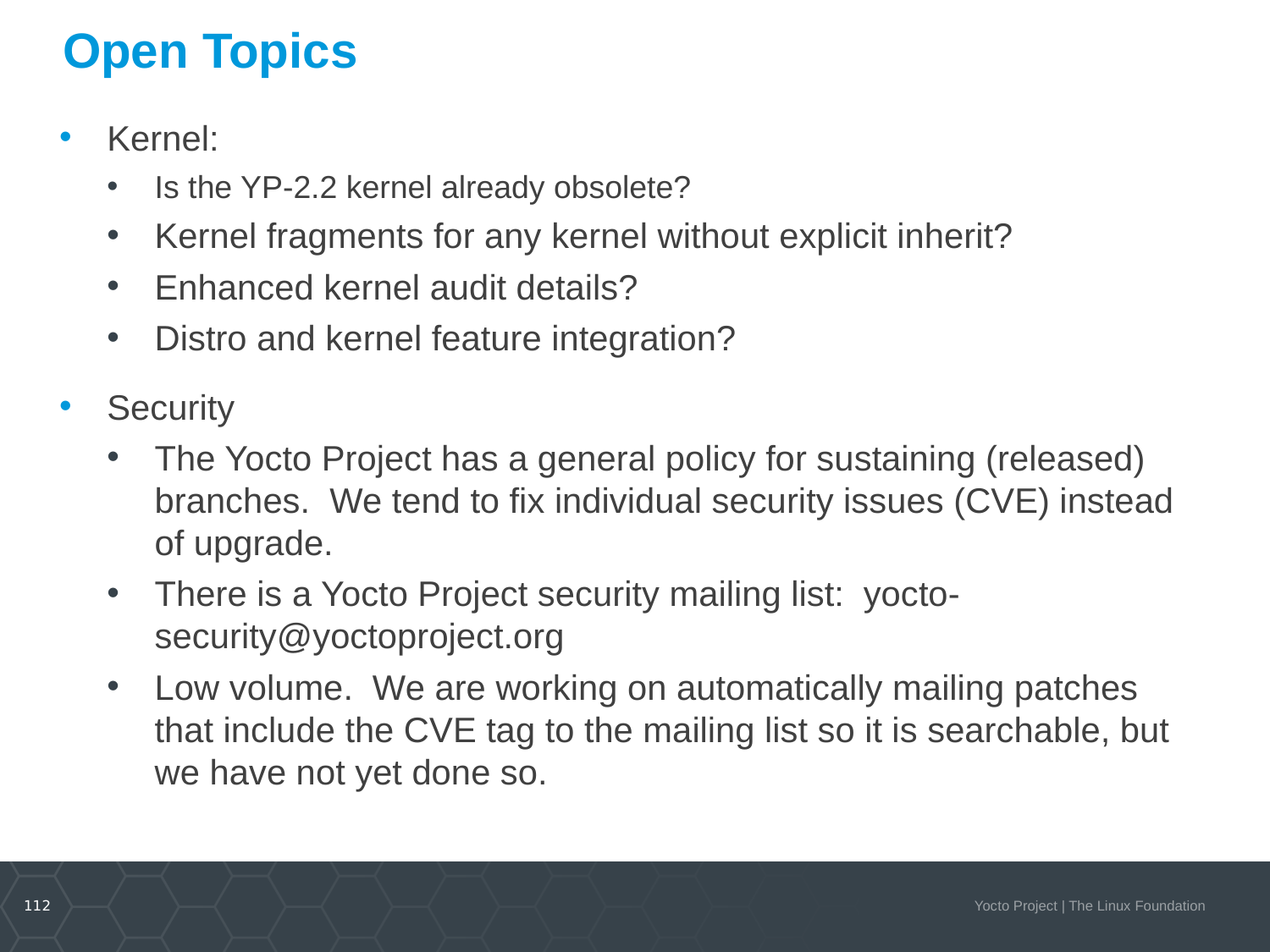

# Open Topics
Kernel:
Is the YP-2.2 kernel already obsolete?
Kernel fragments for any kernel without explicit inherit?
Enhanced kernel audit details?
Distro and kernel feature integration?
Security
The Yocto Project has a general policy for sustaining (released) branches.  We tend to fix individual security issues (CVE) instead of upgrade.
There is a Yocto Project security mailing list:  yocto-security@yoctoproject.org
Low volume.  We are working on automatically mailing patches that include the CVE tag to the mailing list so it is searchable, but we have not yet done so.